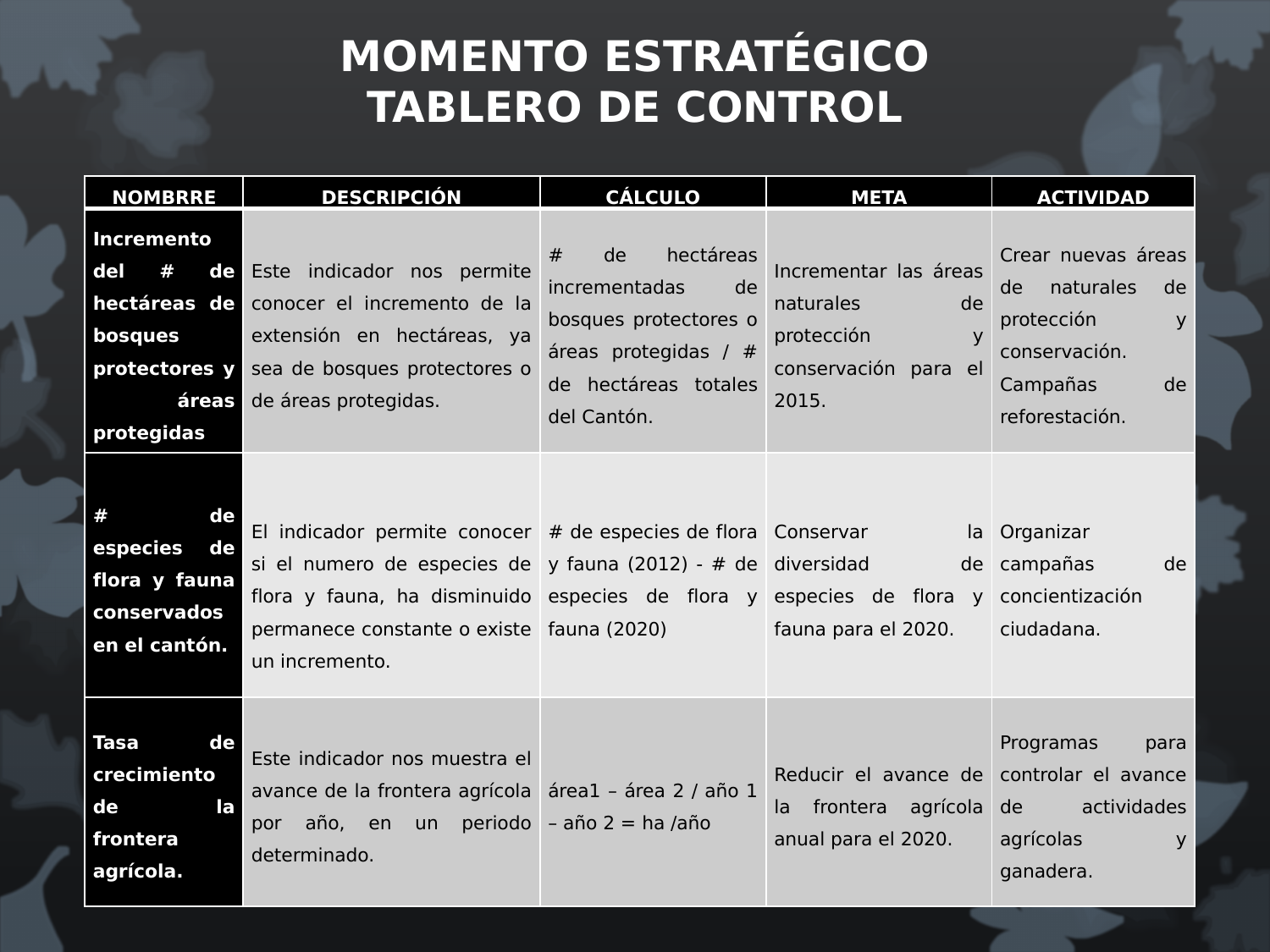

# MOMENTO ESTRATÉGICO TABLERO DE CONTROL
| NOMBRRE | DESCRIPCIÓN | CÁLCULO | META | ACTIVIDAD |
| --- | --- | --- | --- | --- |
| Incremento del # de hectáreas de bosques protectores y áreas protegidas | Este indicador nos permite conocer el incremento de la extensión en hectáreas, ya sea de bosques protectores o de áreas protegidas. | # de hectáreas incrementadas de bosques protectores o áreas protegidas / # de hectáreas totales del Cantón. | Incrementar las áreas naturales de protección y conservación para el 2015. | Crear nuevas áreas de naturales de protección y conservación. Campañas de reforestación. |
| # de especies de flora y fauna conservados en el cantón. | El indicador permite conocer si el numero de especies de flora y fauna, ha disminuido permanece constante o existe un incremento. | # de especies de flora y fauna (2012) - # de especies de flora y fauna (2020) | Conservar la diversidad de especies de flora y fauna para el 2020. | Organizar campañas de concientización ciudadana. |
| Tasa de crecimiento de la frontera agrícola. | Este indicador nos muestra el avance de la frontera agrícola por año, en un periodo determinado. | área1 – área 2 / año 1 – año 2 = ha /año | Reducir el avance de la frontera agrícola anual para el 2020. | Programas para controlar el avance de actividades agrícolas y ganadera. |